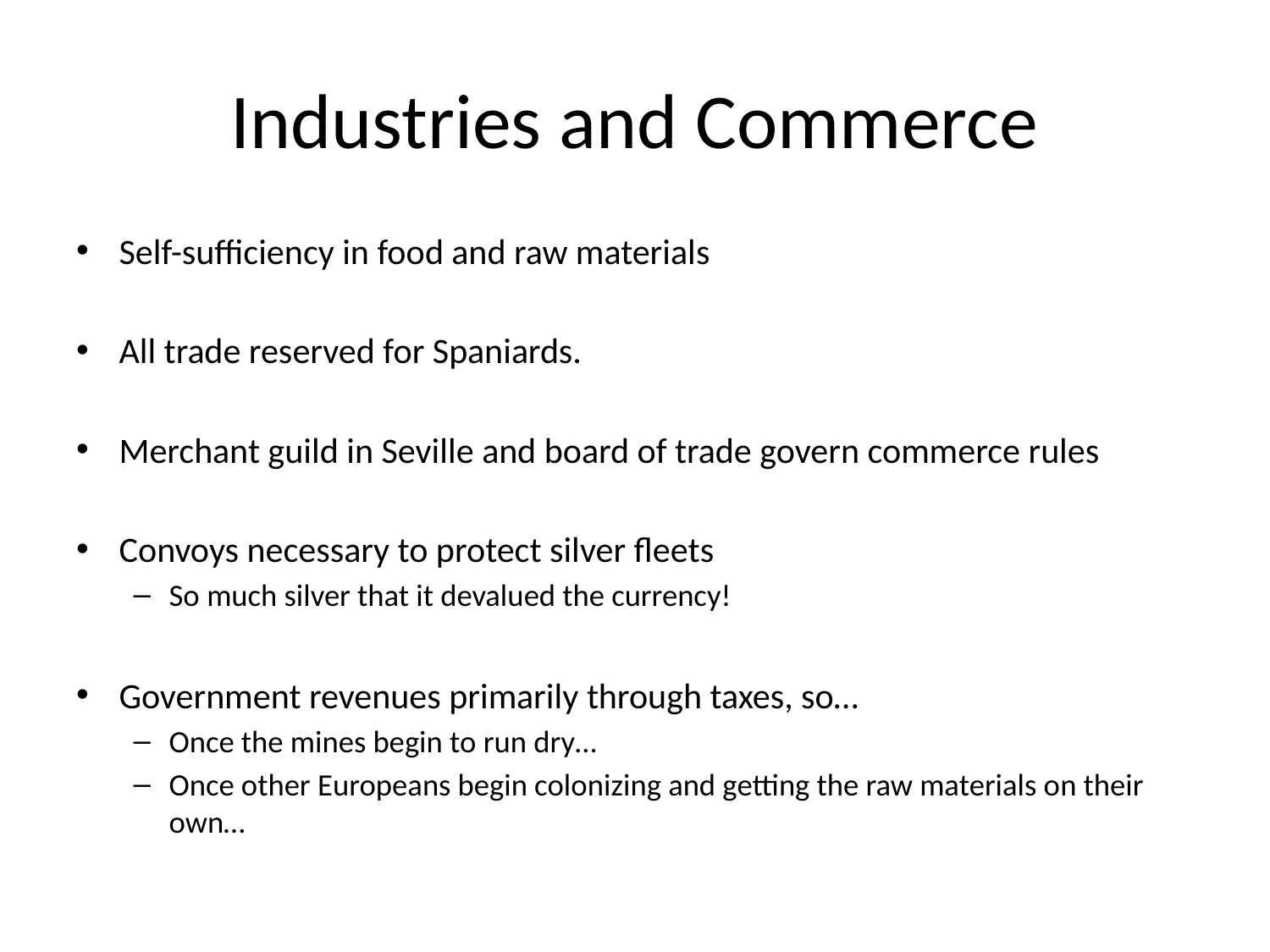

# Industries and Commerce
Self-sufficiency in food and raw materials

All trade reserved for Spaniards.

Merchant guild in Seville and board of trade govern commerce rules

Convoys necessary to protect silver fleets
So much silver that it devalued the currency!

Government revenues primarily through taxes, so…
Once the mines begin to run dry…
Once other Europeans begin colonizing and getting the raw materials on their own…